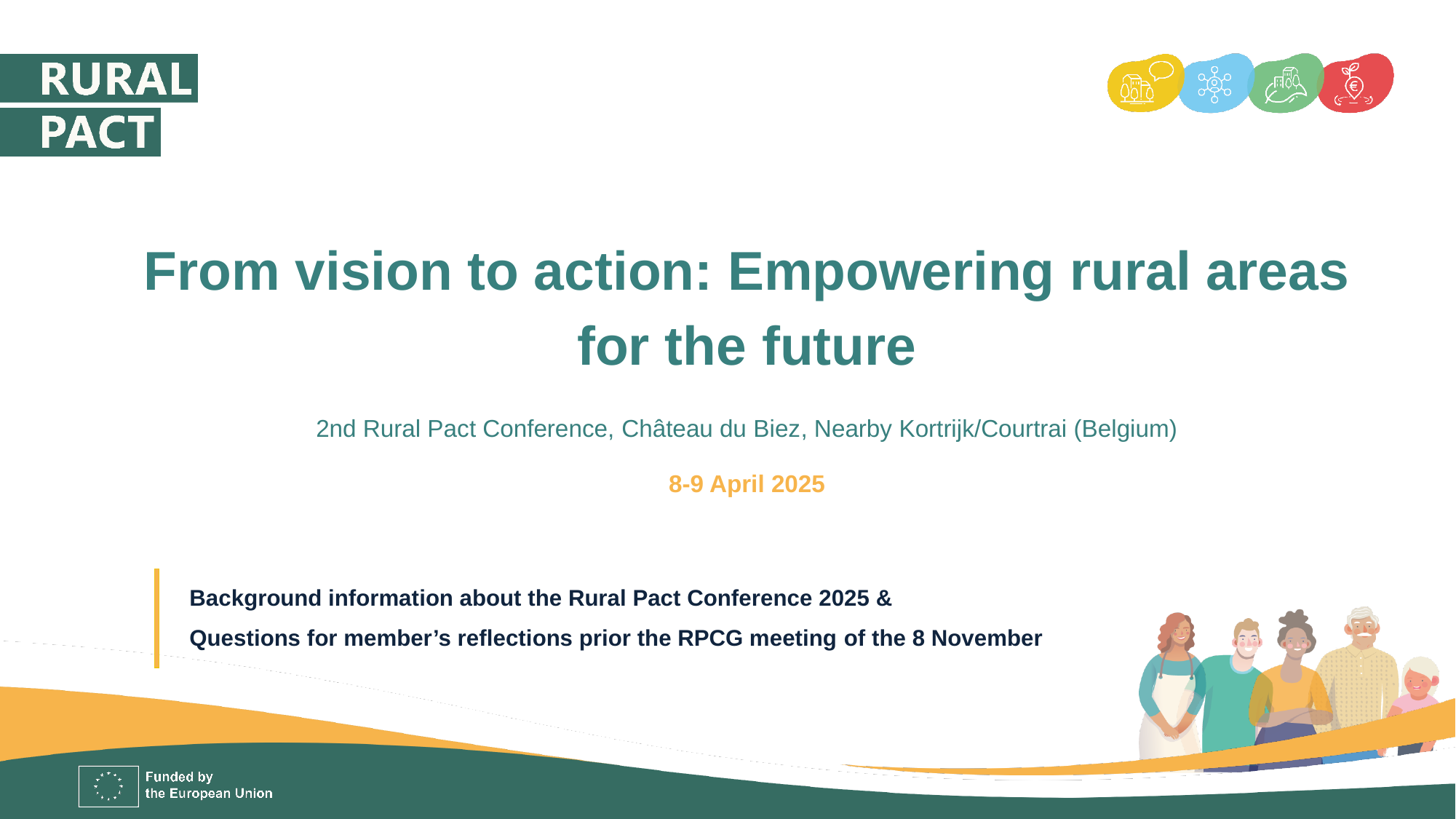

# From vision to action: Empowering rural areas for the future 2nd Rural Pact Conference, Château du Biez​, Nearby Kortrijk/Courtrai (Belgium) 8-9 April 2025

Background information about the Rural Pact Conference 2025 &
Questions for member’s reflections prior the RPCG meeting of the 8 November